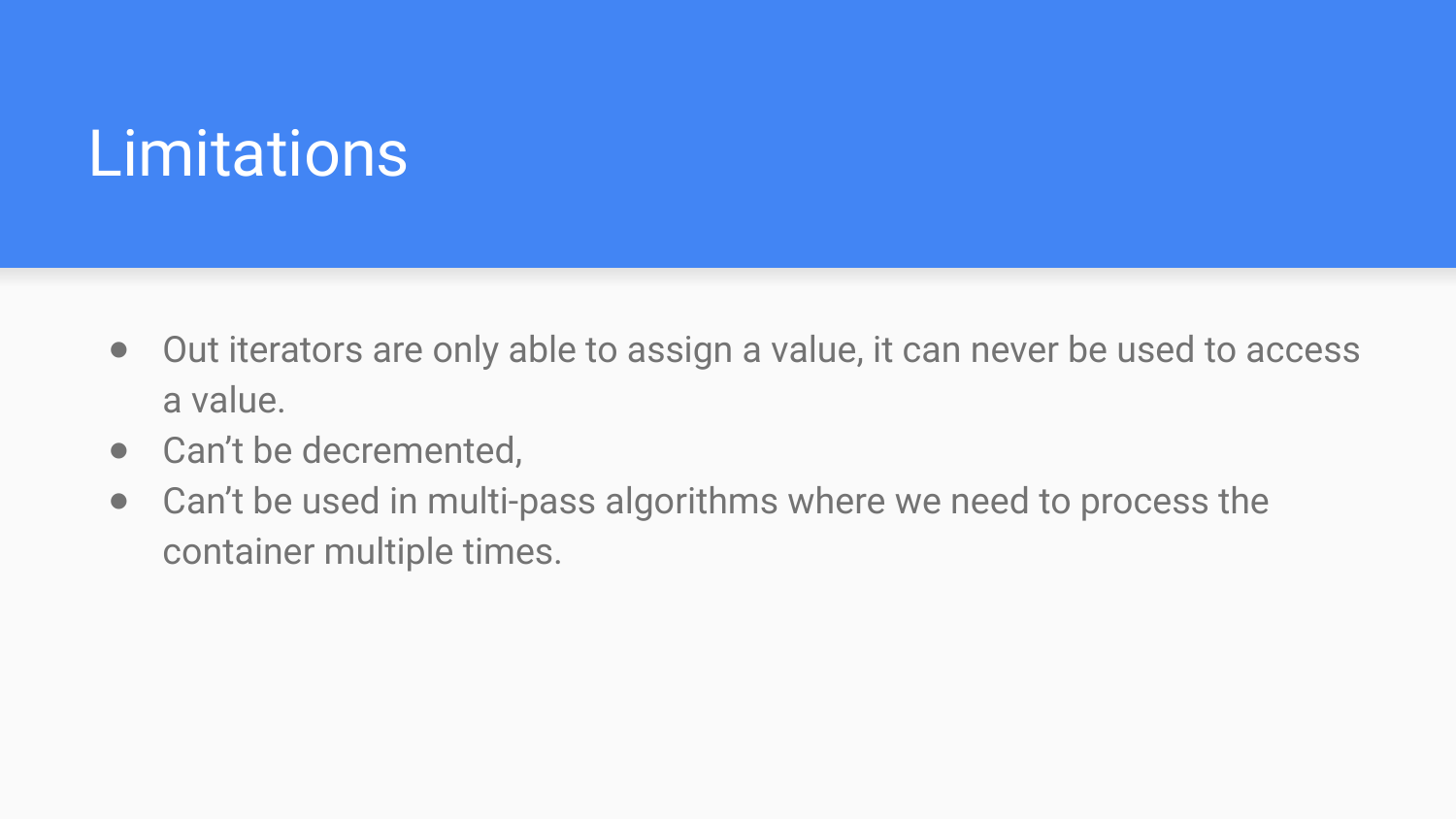

# Limitations
Out iterators are only able to assign a value, it can never be used to access a value.
Can’t be decremented,
Can’t be used in multi-pass algorithms where we need to process the container multiple times.